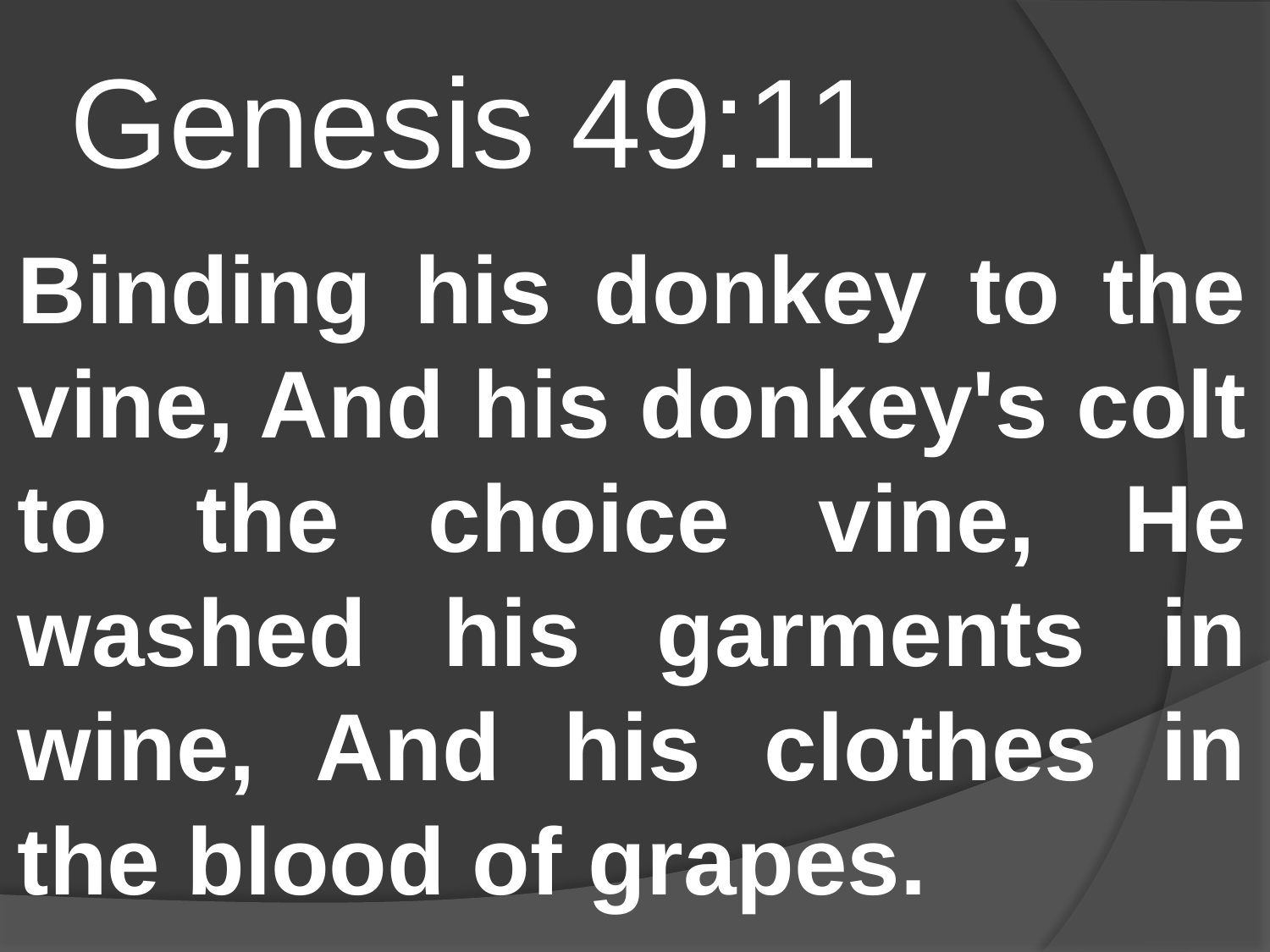

# Genesis 49:11
Binding his donkey to the vine, And his donkey's colt to the choice vine, He washed his garments in wine, And his clothes in the blood of grapes.